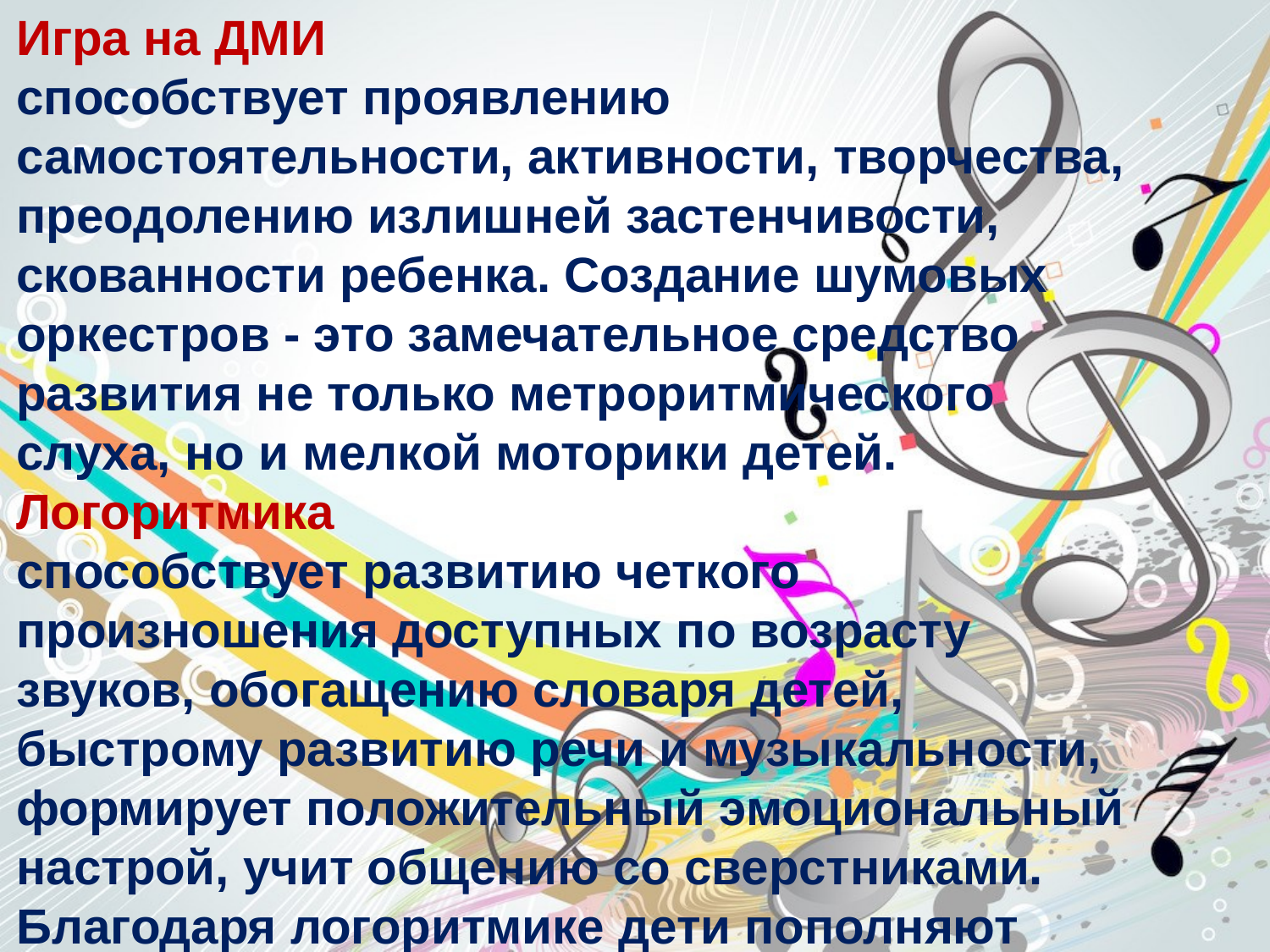

Игра на ДМИ
способствует проявлению самостоятельности, активности, творчества, преодолению излишней застенчивости, скованности ребенка. Создание шумовых оркестров - это замечательное средство развития не только метроритмического слуха, но и мелкой моторики детей.
Логоритмика
способствует развитию четкого произношения доступных по возрасту звуков, обогащению словаря детей, быстрому развитию речи и музыкальности, формирует положительный эмоциональный настрой, учит общению со сверстниками.
Благодаря логоритмике дети пополняют словарный запас, разрабатывают мелкую и крупную моторику, учатся правильному произношению .